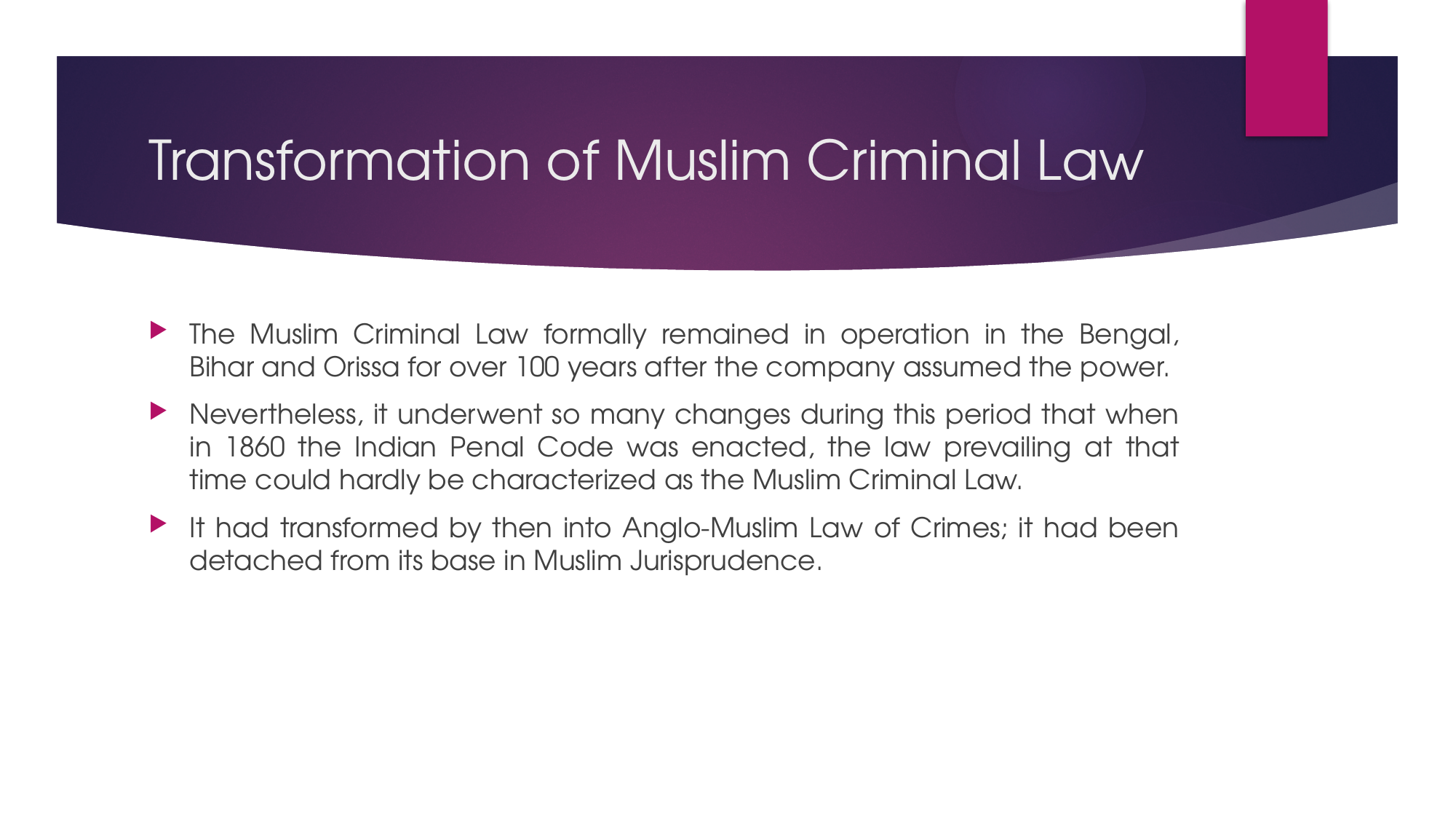

# Transformation of Muslim Criminal Law
The Muslim Criminal Law formally remained in operation in the Bengal, Bihar and Orissa for over 100 years after the company assumed the power.
Nevertheless, it underwent so many changes during this period that when in 1860 the Indian Penal Code was enacted, the law prevailing at that time could hardly be characterized as the Muslim Criminal Law.
It had transformed by then into Anglo-Muslim Law of Crimes; it had been detached from its base in Muslim Jurisprudence.